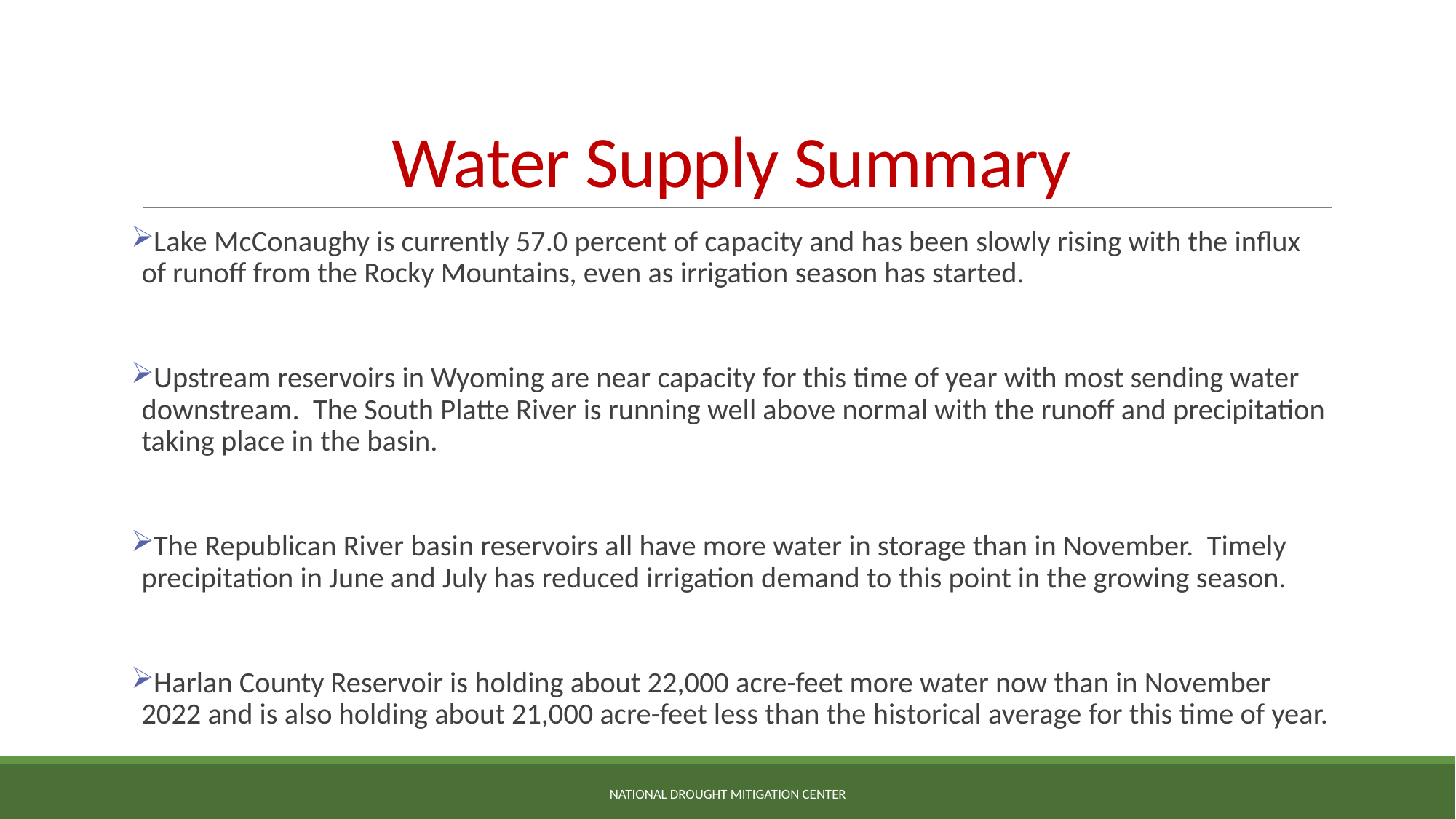

# Water Supply Summary
Lake McConaughy is currently 57.0 percent of capacity and has been slowly rising with the influx of runoff from the Rocky Mountains, even as irrigation season has started.

Upstream reservoirs in Wyoming are near capacity for this time of year with most sending water downstream.  The South Platte River is running well above normal with the runoff and precipitation taking place in the basin.

The Republican River basin reservoirs all have more water in storage than in November.  Timely precipitation in June and July has reduced irrigation demand to this point in the growing season.

Harlan County Reservoir is holding about 22,000 acre-feet more water now than in November 2022 and is also holding about 21,000 acre-feet less than the historical average for this time of year.

NATIONAL DROUGHT MITIGATION CENTER